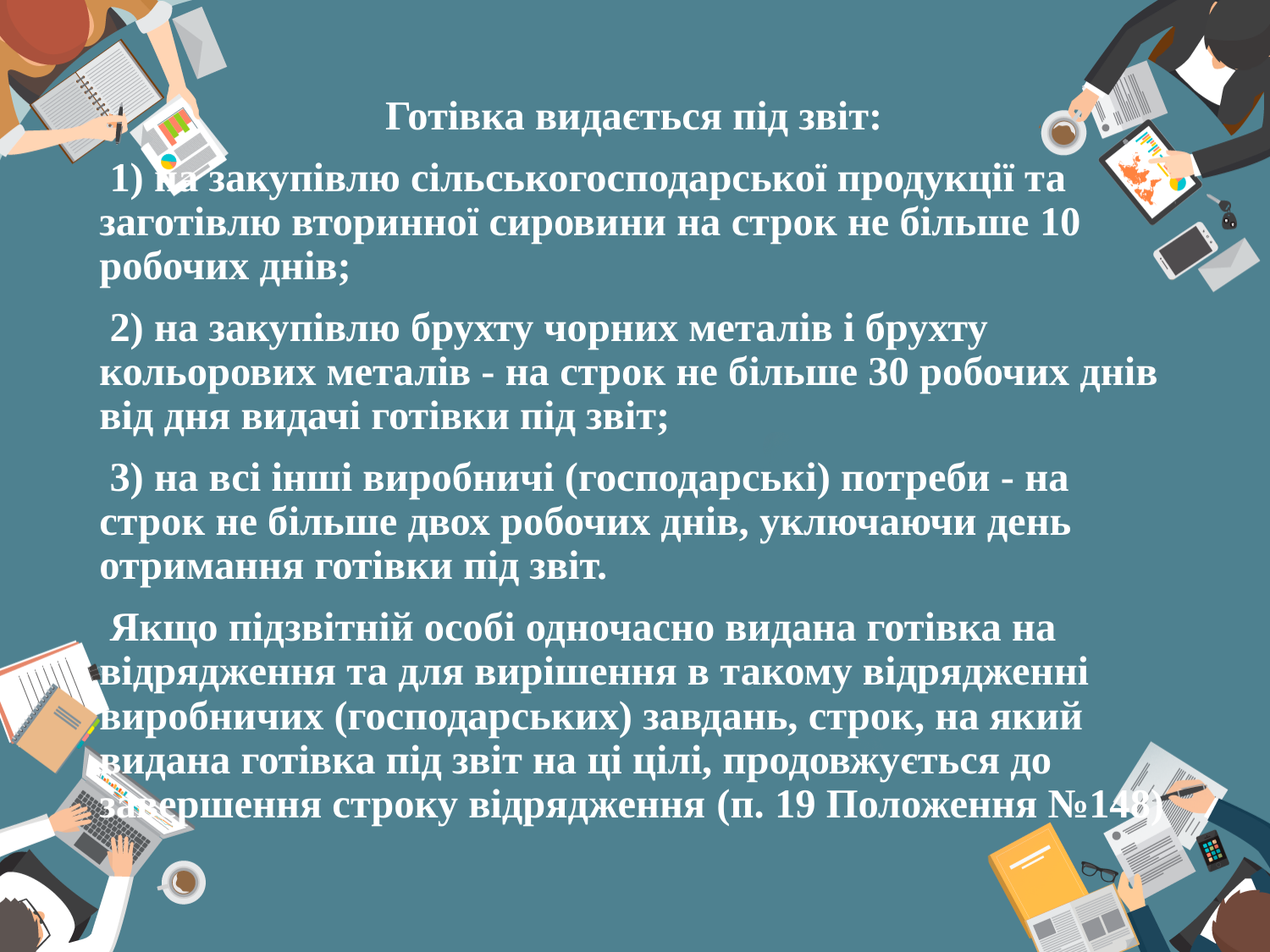

Готівка видається під звіт:
 1) на закупівлю сільськогосподарської продукції та заготівлю вторинної сировини на строк не більше 10 робочих днів;
 2) на закупівлю брухту чорних металів і брухту кольорових металів - на строк не більше 30 робочих днів від дня видачі готівки під звіт;
 3) на всі інші виробничі (господарські) потреби - на строк не більше двох робочих днів, уключаючи день отримання готівки під звіт.
 Якщо підзвітній особі одночасно видана готівка на відрядження та для вирішення в такому відрядженні виробничих (господарських) завдань, строк, на який видана готівка під звіт на ці цілі, продовжується до завершення строку відрядження (п. 19 Положення №148)